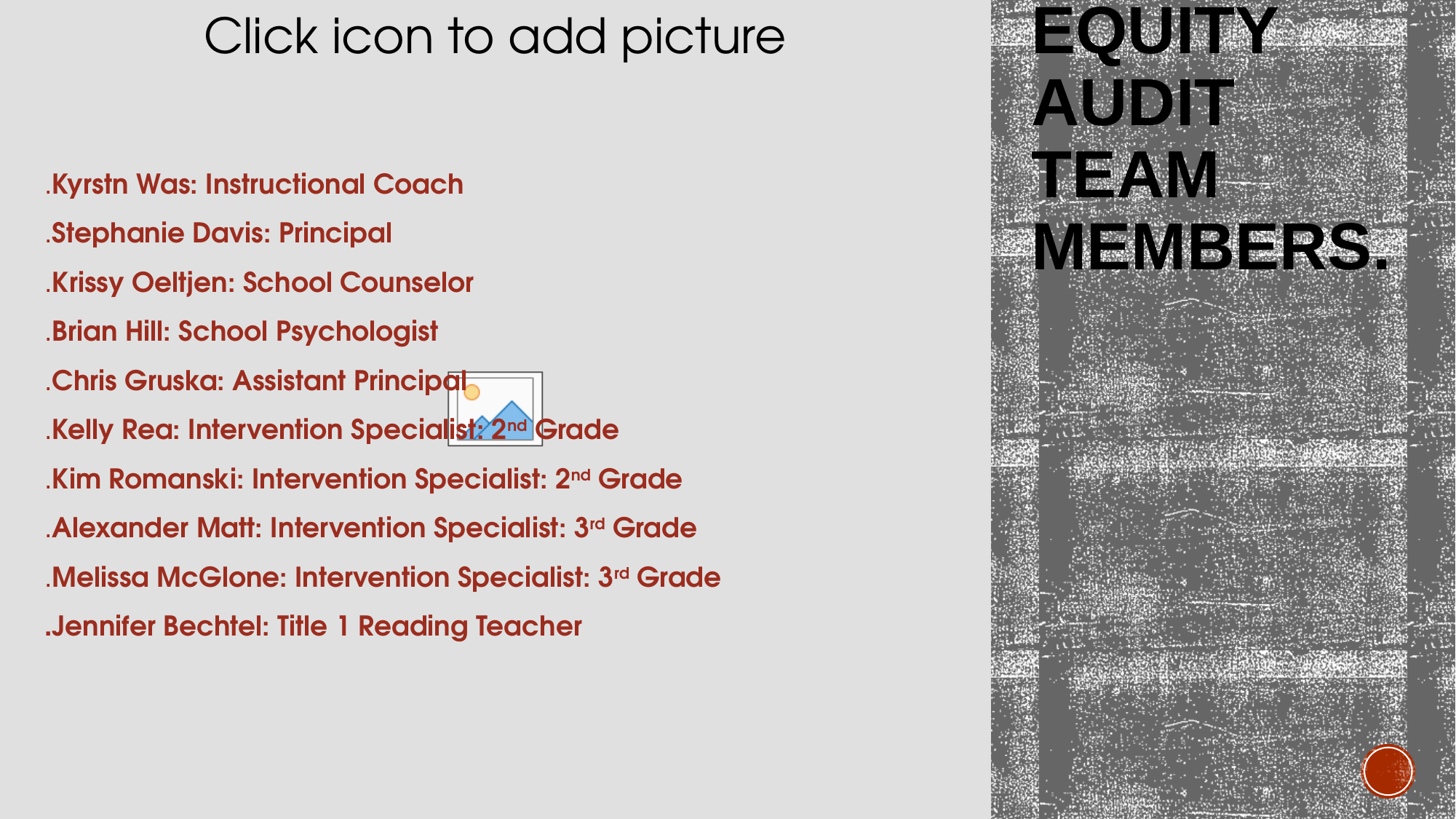

# Equity Audit Team Members.
.Kyrstn Was: Instructional Coach
.Stephanie Davis: Principal
.Krissy Oeltjen: School Counselor
.Brian Hill: School Psychologist
.Chris Gruska: Assistant Principal
.Kelly Rea: Intervention Specialist: 2nd Grade
.Kim Romanski: Intervention Specialist: 2nd Grade
.Alexander Matt: Intervention Specialist: 3rd Grade
.Melissa McGlone: Intervention Specialist: 3rd Grade
.Jennifer Bechtel: Title 1 Reading Teacher